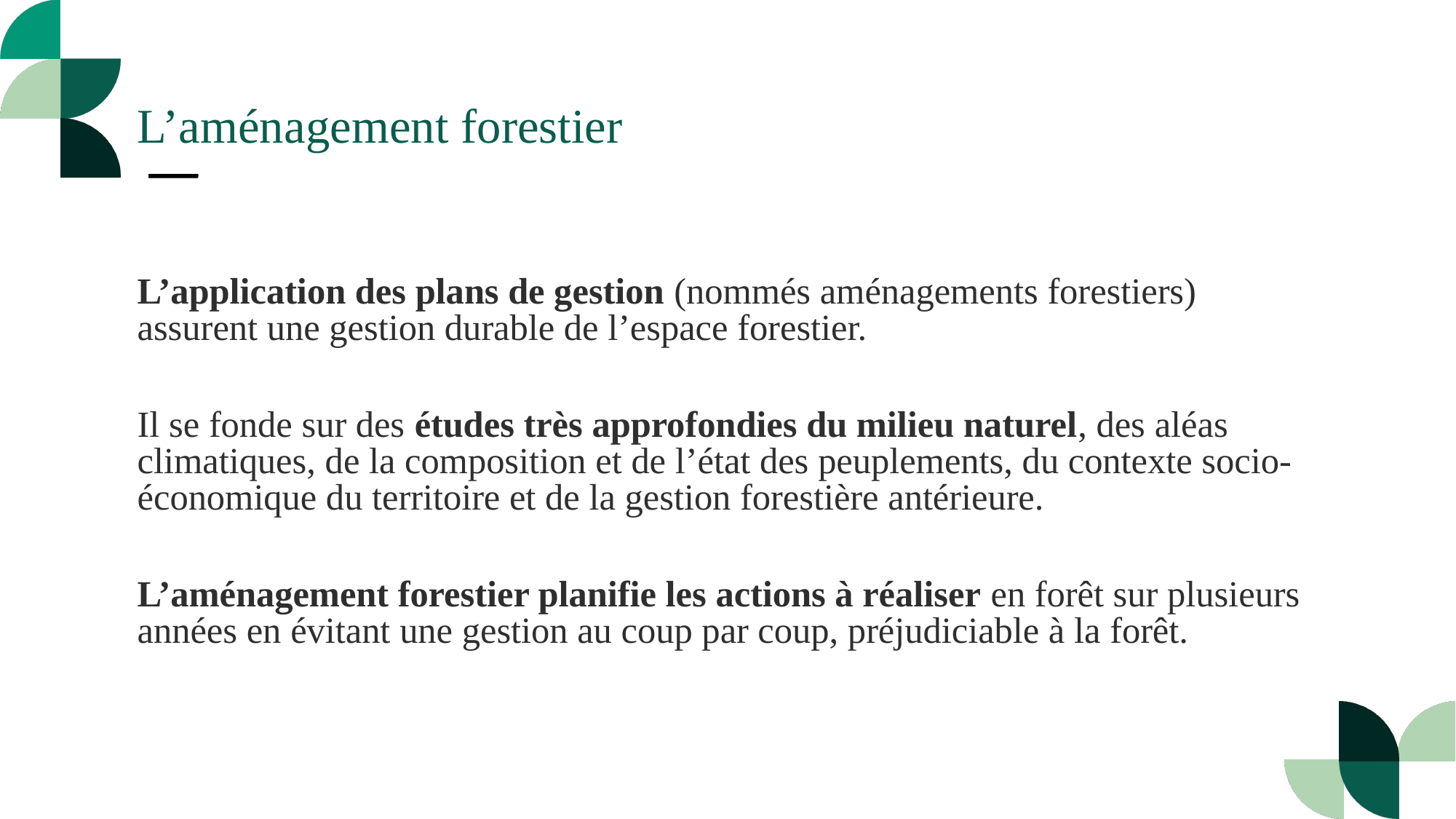

L’aménagement forestier
# L’application des plans de gestion (nommés aménagements forestiers) assurent une gestion durable de l’espace forestier.

Il se fonde sur des études très approfondies du milieu naturel, des aléas climatiques, de la composition et de l’état des peuplements, du contexte socio-économique du territoire et de la gestion forestière antérieure.

L’aménagement forestier planifie les actions à réaliser en forêt sur plusieurs années en évitant une gestion au coup par coup, préjudiciable à la forêt.